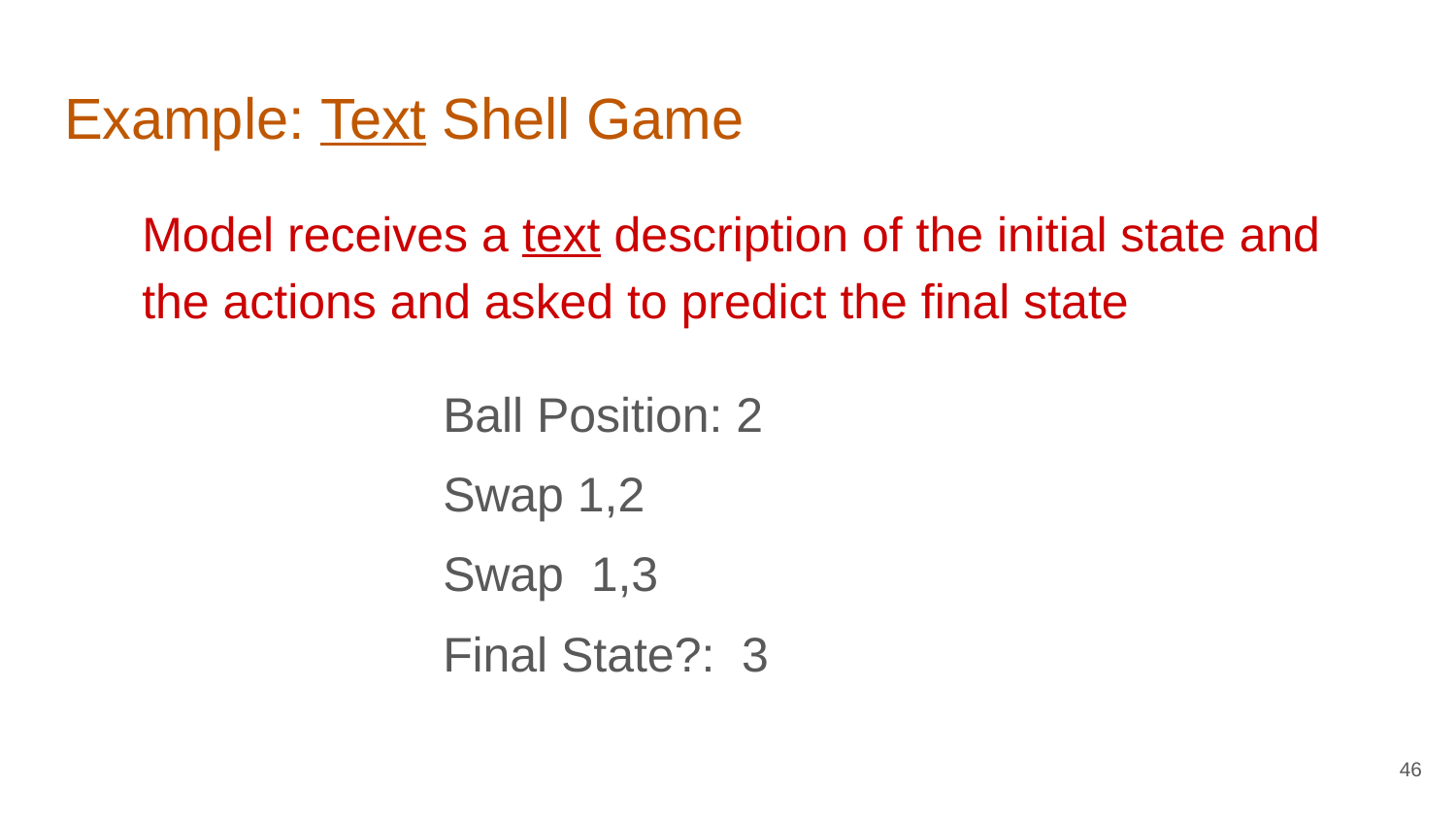

# Example: Text Shell Game
Model receives a text description of the initial state and the actions and asked to predict the final state
Ball Position: 2
Swap 1,2
Swap  1,3
Final State?:  3

46